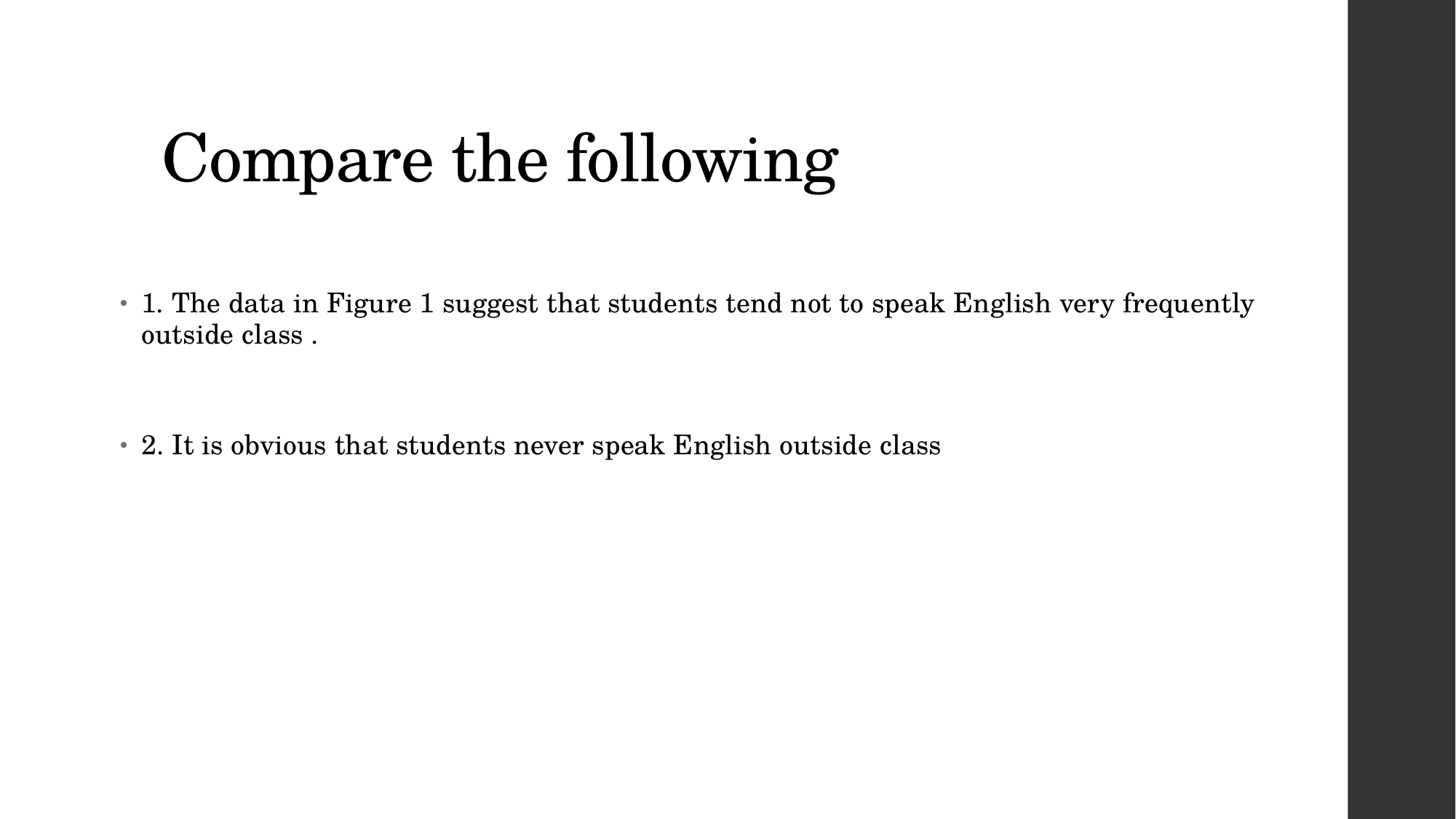

# Compare the following
1. The data in Figure 1 suggest that students tend not to speak English very frequently outside class .

2. It is obvious that students never speak English outside class